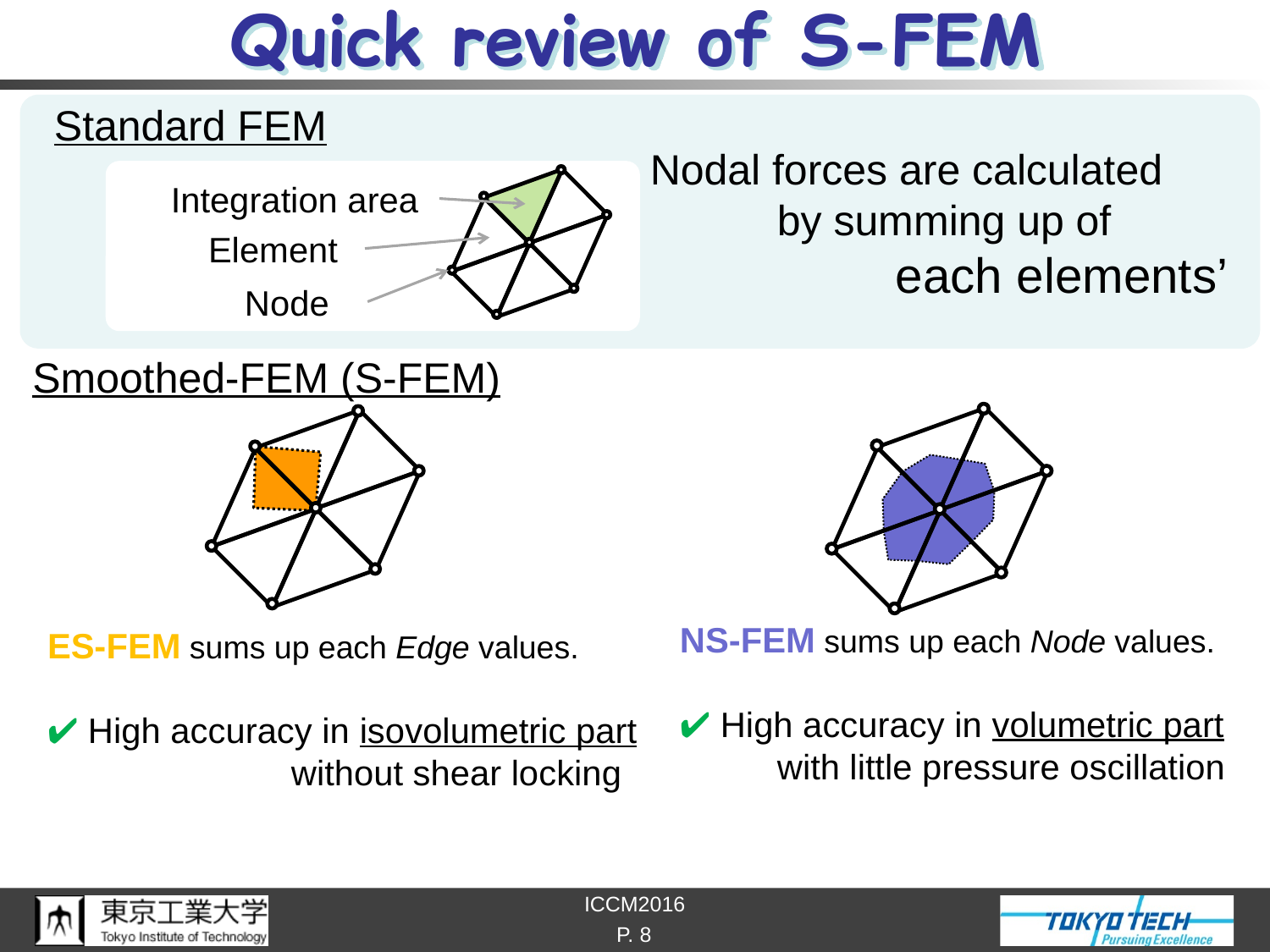

# Quick review of S-FEM
Standard FEM

Nodal forces are calculated
 	by summing up of
	          each elements’

Integration area
Element
Node
Smoothed-FEM (S-FEM)

NS-FEM sums up each Node values.

✔ High accuracy in volumetric part
          with little pressure oscillation
ES-FEM sums up each Edge values.

✔ High accuracy in isovolumetric part
	            without shear locking
P. 8